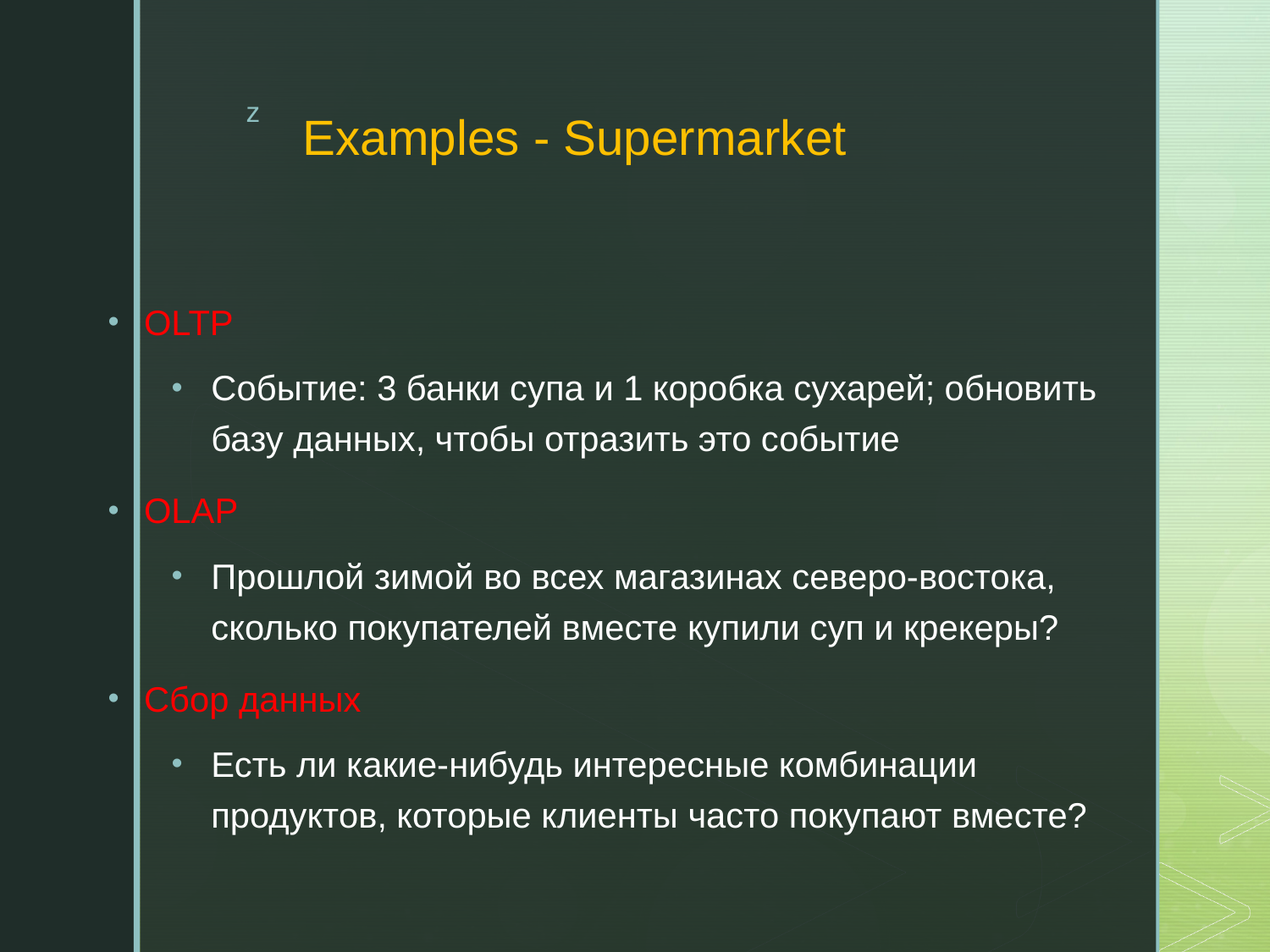

# Examples - Supermarket
OLTP
Событие: 3 банки супа и 1 коробка сухарей; обновить базу данных, чтобы отразить это событие
OLAP
Прошлой зимой во всех магазинах северо-востока, сколько покупателей вместе купили суп и крекеры?
Сбор данных
Есть ли какие-нибудь интересные комбинации продуктов, которые клиенты часто покупают вместе?